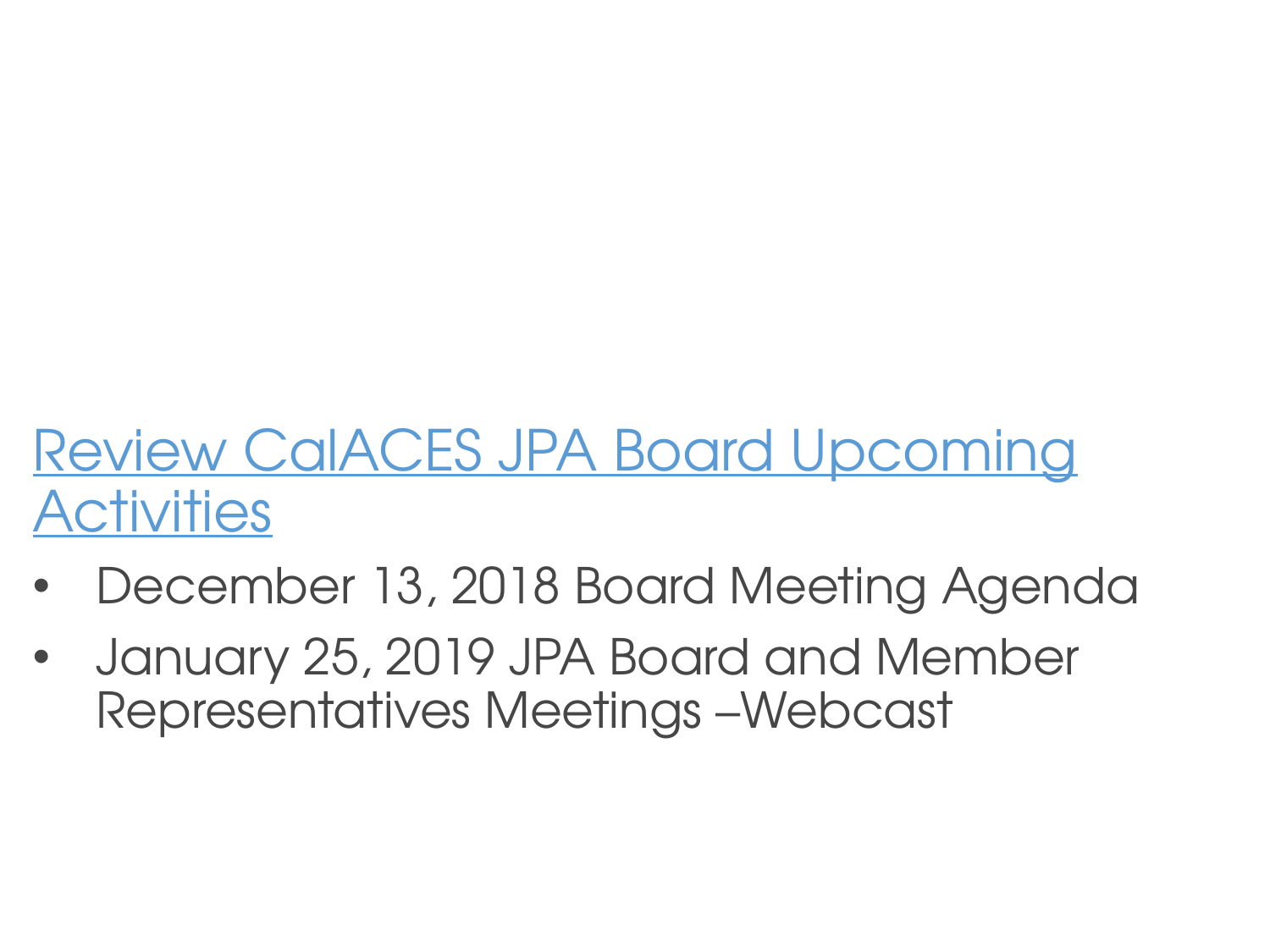

Review CalACES JPA Board Upcoming Activities
December 13, 2018 Board Meeting Agenda
January 25, 2019 JPA Board and Member Representatives Meetings –Webcast